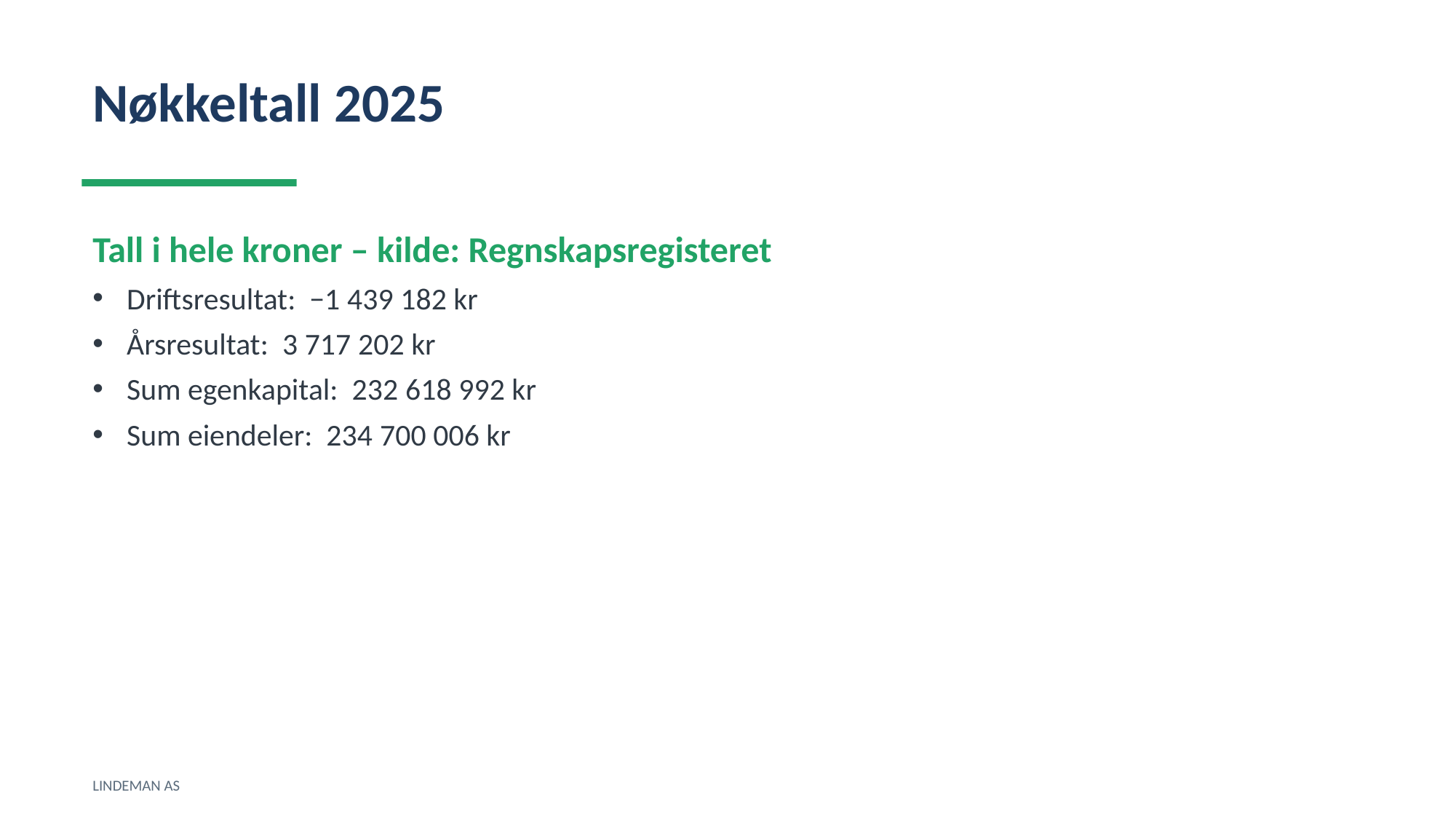

Nøkkeltall 2025

Tall i hele kroner – kilde: Regnskapsregisteret
Driftsresultat:  −1 439 182 kr
Årsresultat:  3 717 202 kr
Sum egenkapital:  232 618 992 kr
Sum eiendeler:  234 700 006 kr
LINDEMAN AS